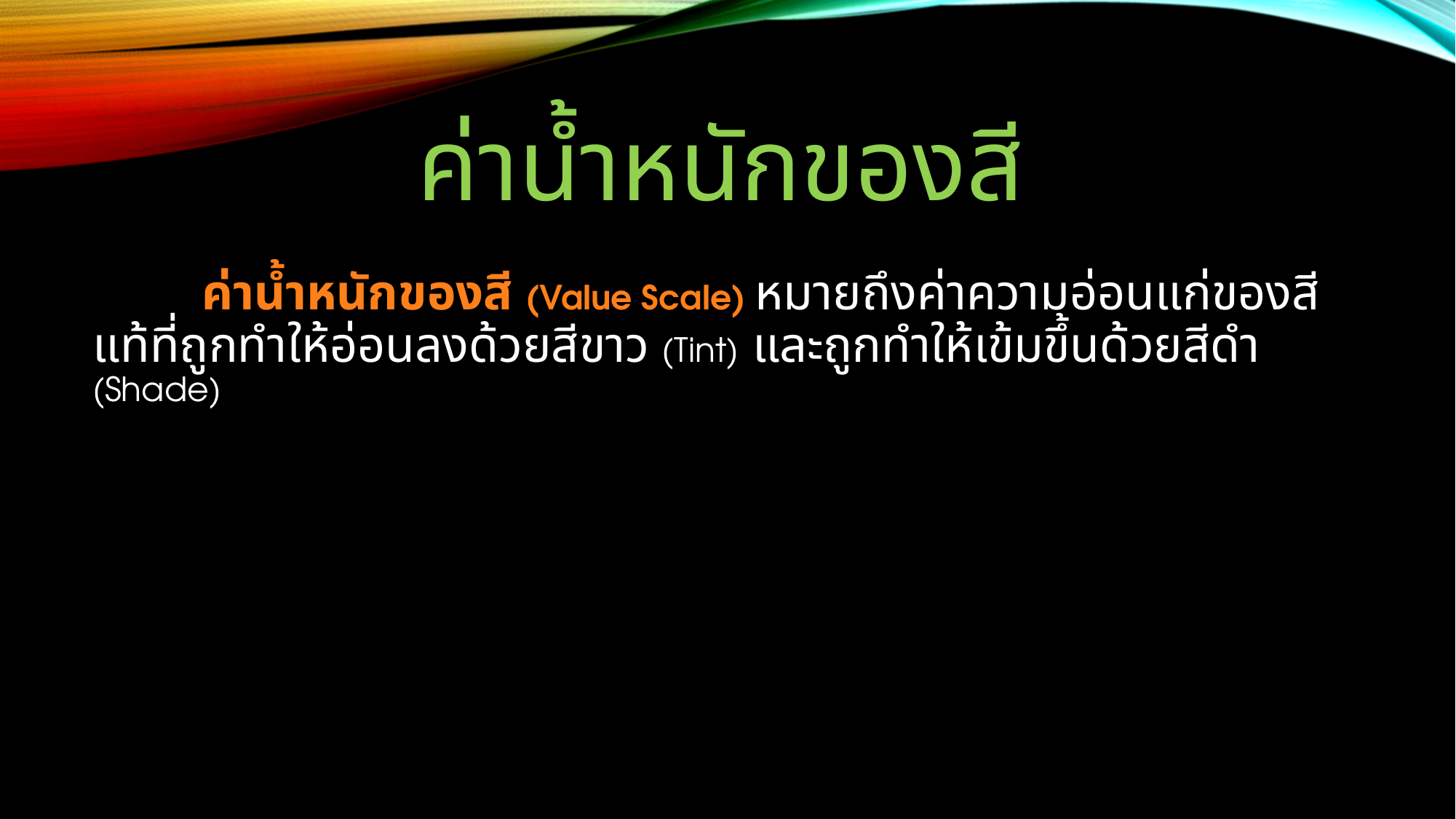

# ค่าน้ำหนักของสี
	ค่าน้ำหนักของสี (Value Scale) หมายถึงค่าความอ่อนแก่ของสีแท้ที่ถูกทำให้อ่อนลงด้วยสีขาว (Tint) และถูกทำให้เข้มขึ้นด้วยสีดำ (Shade)